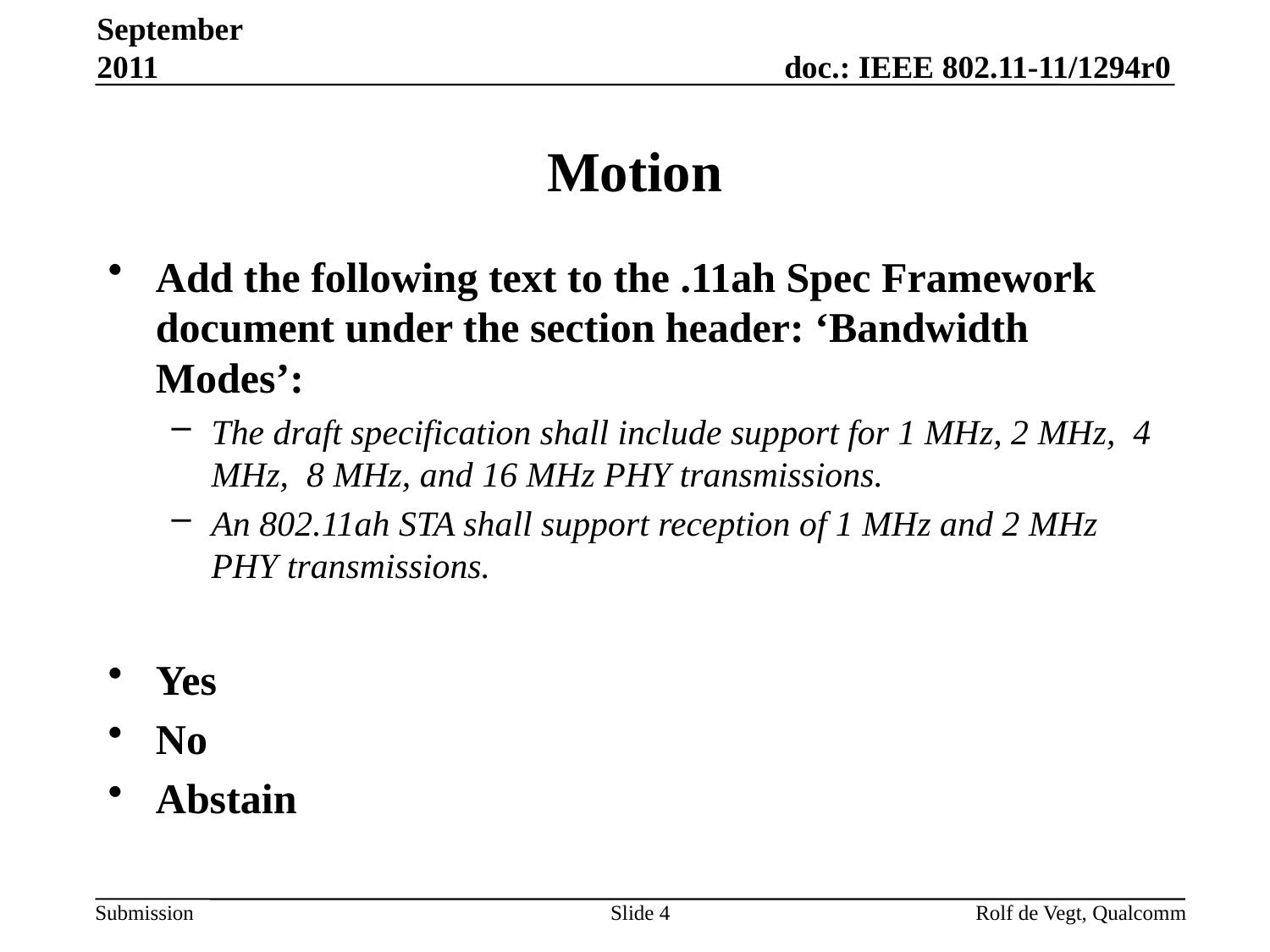

September 2011
# Motion
Add the following text to the .11ah Spec Framework document under the section header: ‘Bandwidth Modes’:
The draft specification shall include support for 1 MHz, 2 MHz,  4 MHz,  8 MHz, and 16 MHz PHY transmissions.
An 802.11ah STA shall support reception of 1 MHz and 2 MHz PHY transmissions.

Yes
No
Abstain

Slide 4
Rolf de Vegt, Qualcomm